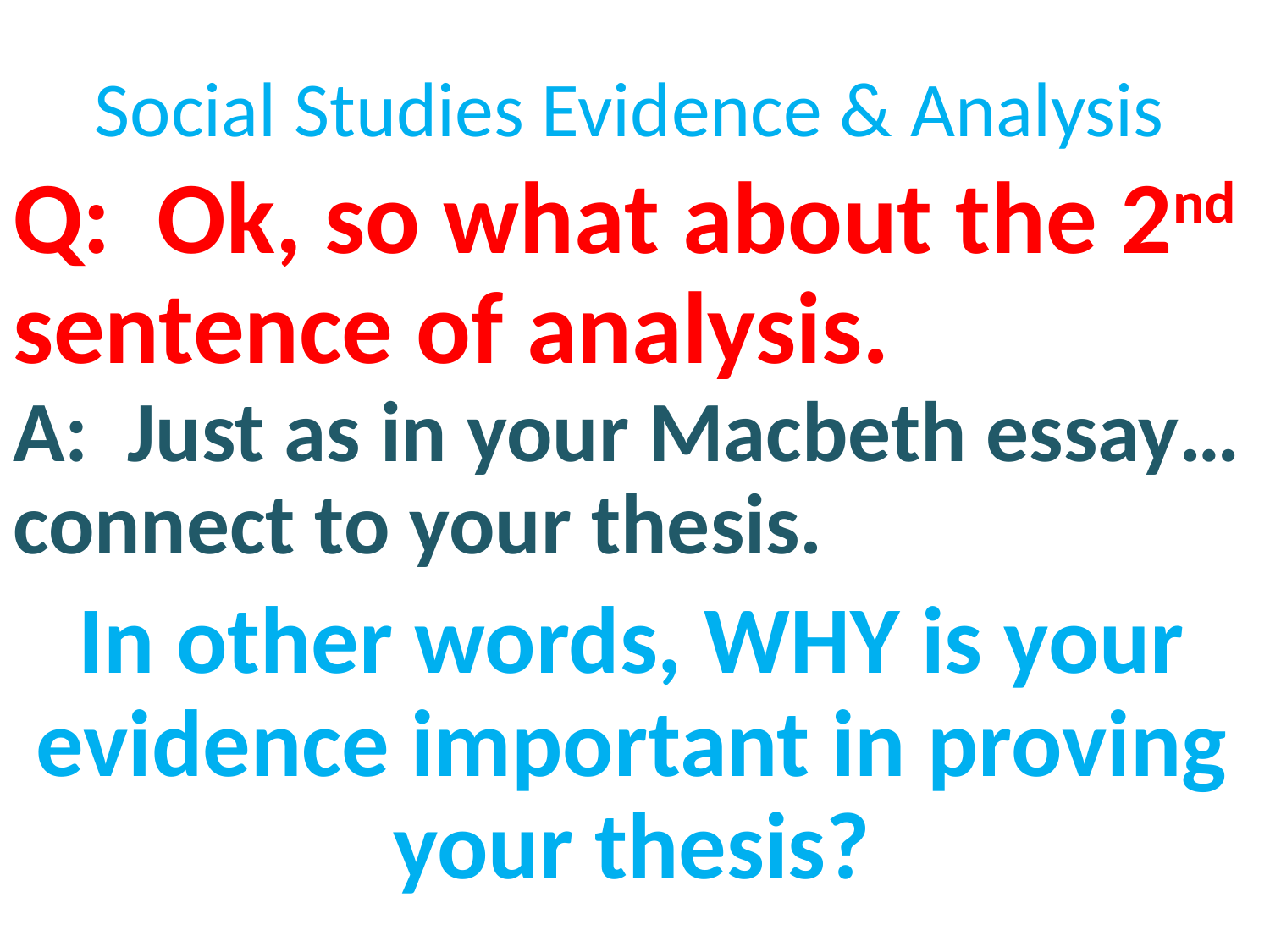

Social Studies Evidence & Analysis
Q:  Ok, so what about the 2nd sentence of analysis.
A:  Just as in your Macbeth essay…connect to your thesis.
In other words, WHY is your evidence important in proving your thesis?